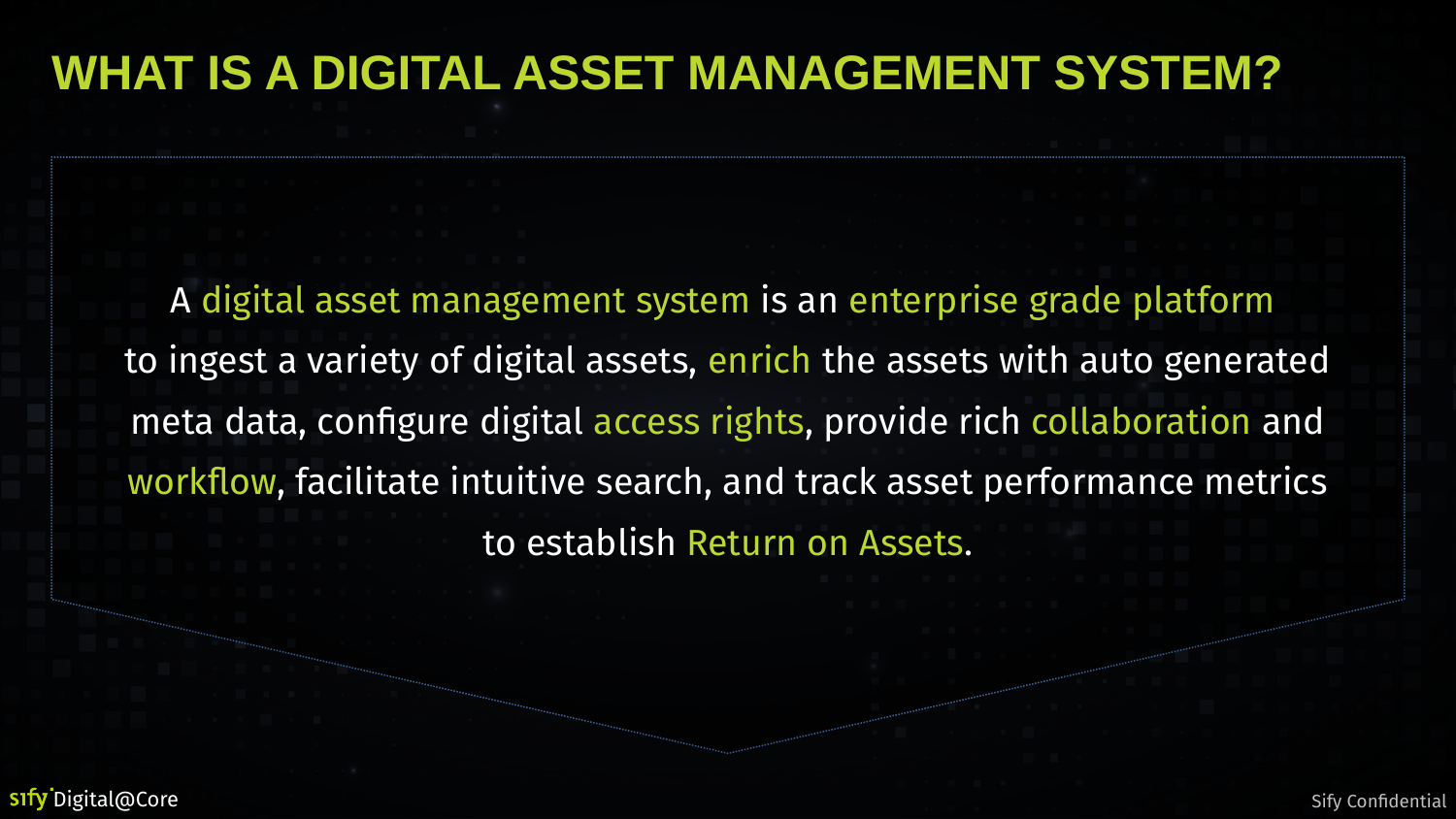

# WHAT IS A DIGITAL ASSET management system?
A digital asset management system is an enterprise grade platform
to ingest a variety of digital assets, enrich the assets with auto generated meta data, configure digital access rights, provide rich collaboration and workflow, facilitate intuitive search, and track asset performance metrics to establish Return on Assets.